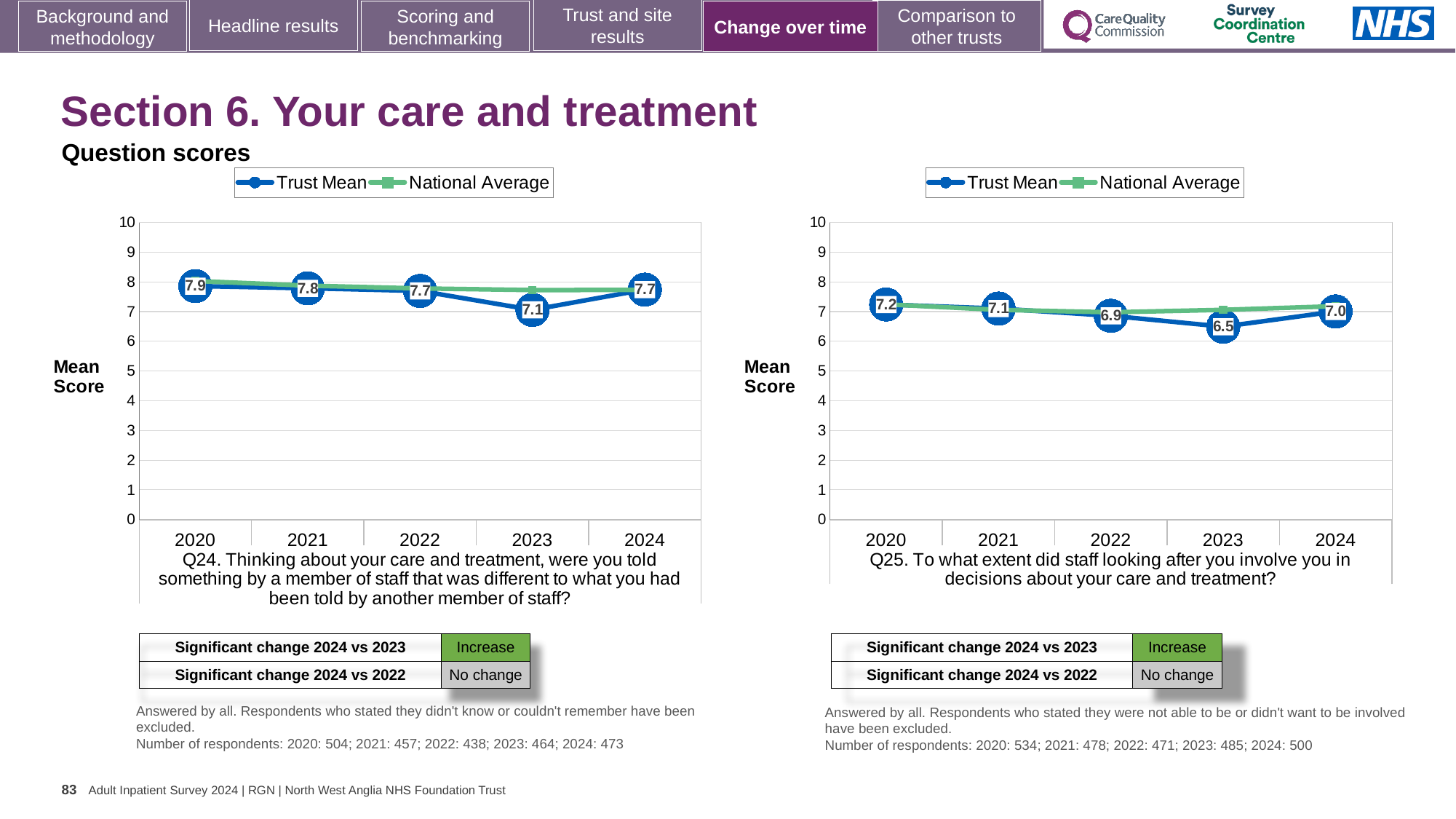

# Section 6. Your care and treatment
Question scores

### Chart

| Category | Trust Mean | National Average |
|---|---|---|
| 2020 | 7.859163446165457 | 8.03054772289512 |
| 2021 | 7.785157037625955 | 7.87437764327684 |
| 2022 | 7.69663683579258 | 7.780435640365725 |
| 2023 | 7.058287849021323 | 7.724925785579392 |
| 2024 | 7.740816467560546 | 7.730004280124795 |

### Chart

| Category | Trust Mean | National Average |
|---|---|---|
| 2020 | 7.23935083664264 | 7.244243781562832 |
| 2021 | 7.102618416975993 | 7.059332723271941 |
| 2022 | 6.859579944011063 | 6.977582583845865 |
| 2023 | 6.493942269625199 | 7.059378822198569 |
| 2024 | 7.006237365627348 | 7.18315778211899 |
| Significant change 2024 vs 2023 | Increase |
| --- | --- |
| Significant change 2024 vs 2022 | No change |
| Significant change 2024 vs 2023 | Increase |
| --- | --- |
| Significant change 2024 vs 2022 | No change |
Answered by all. Respondents who stated they didn't know or couldn't remember have been excluded.
Number of respondents: 2020: 504; 2021: 457; 2022: 438; 2023: 464; 2024: 473
Answered by all. Respondents who stated they were not able to be or didn't want to be involved have been excluded.
Number of respondents: 2020: 534; 2021: 478; 2022: 471; 2023: 485; 2024: 500

83